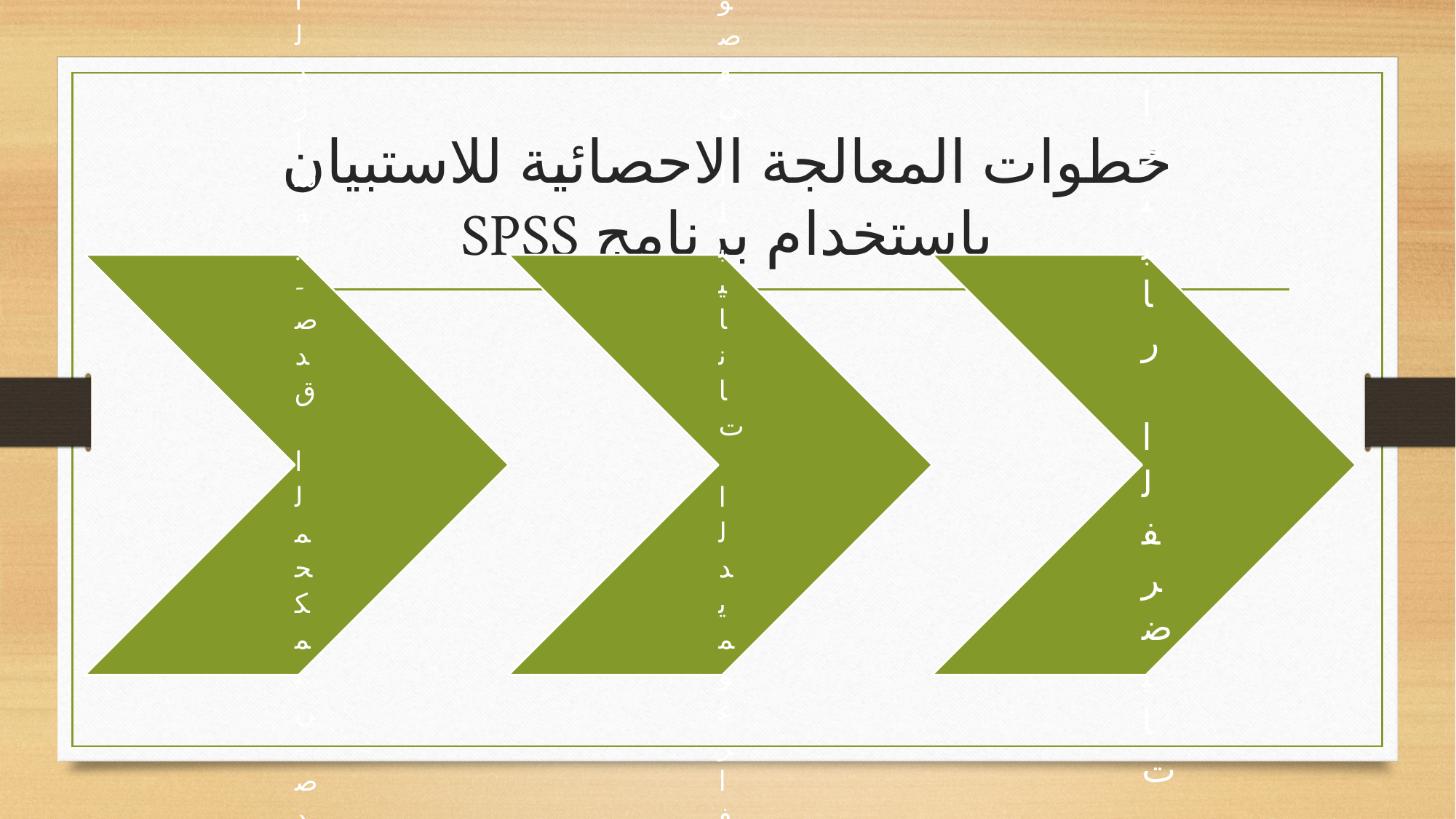

# خطوات المعالجة الاحصائية للاستبيان باستخدام برنامج SPSS
الدراسة: